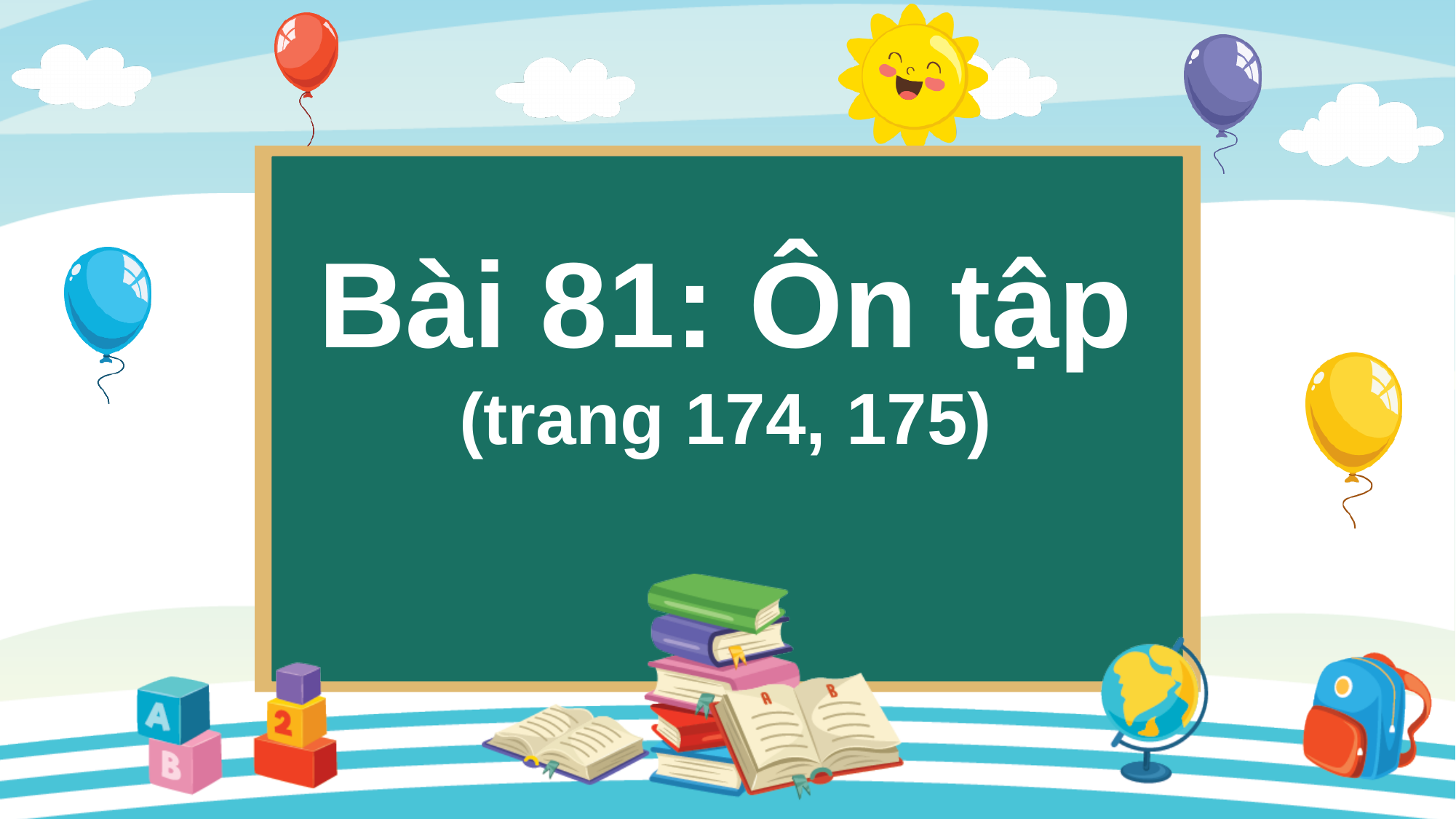

Bài 81: Ôn tập
(trang 174, 175)